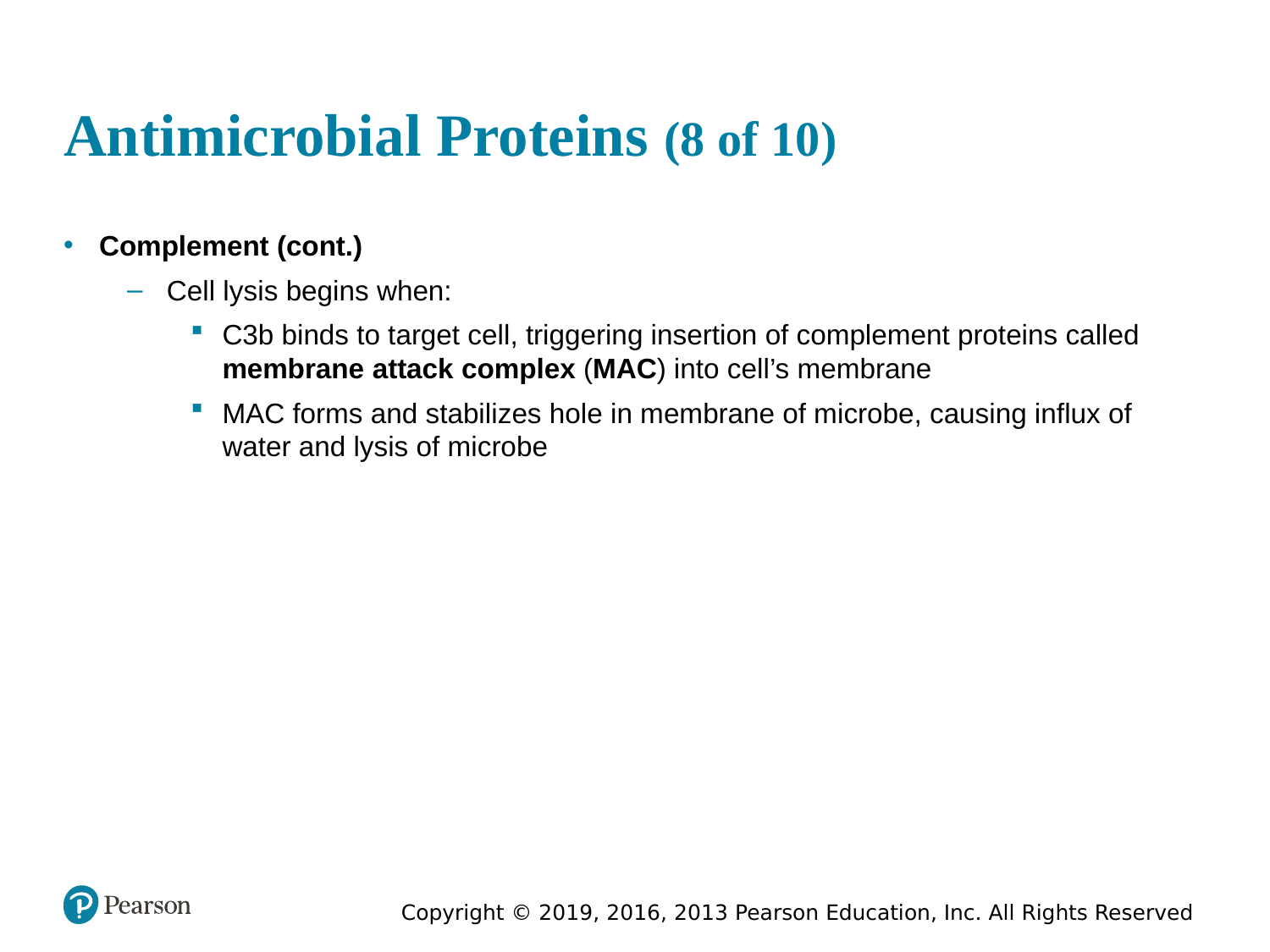

# Antimicrobial Proteins (8 of 10)
Complement (cont.)
Cell lysis begins when:
C3b binds to target cell, triggering insertion of complement proteins called membrane attack complex (MAC) into cell’s membrane
MAC forms and stabilizes hole in membrane of microbe, causing influx of water and lysis of microbe